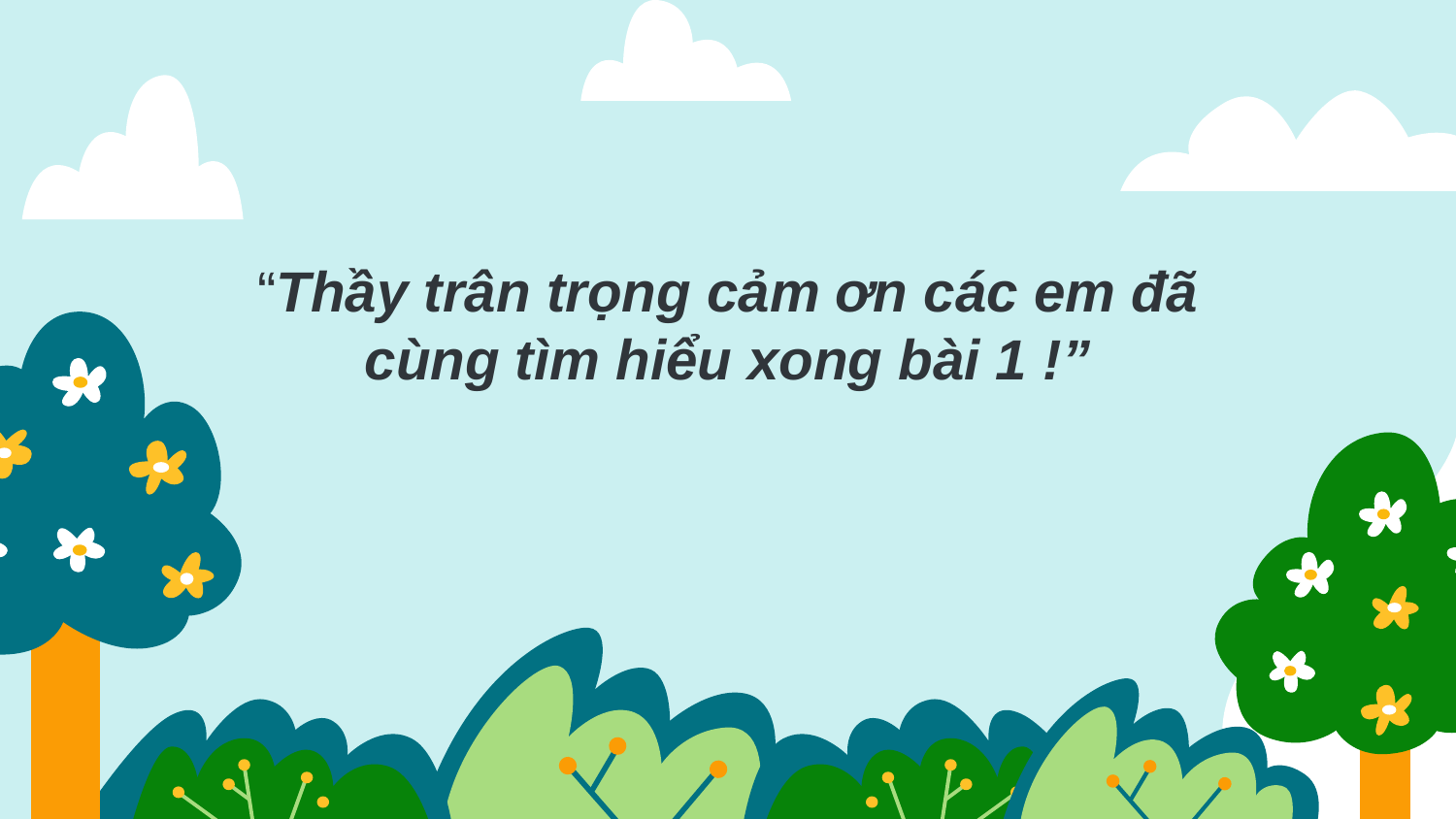

“Thầy trân trọng cảm ơn các em đã cùng tìm hiểu xong bài 1 !”
#